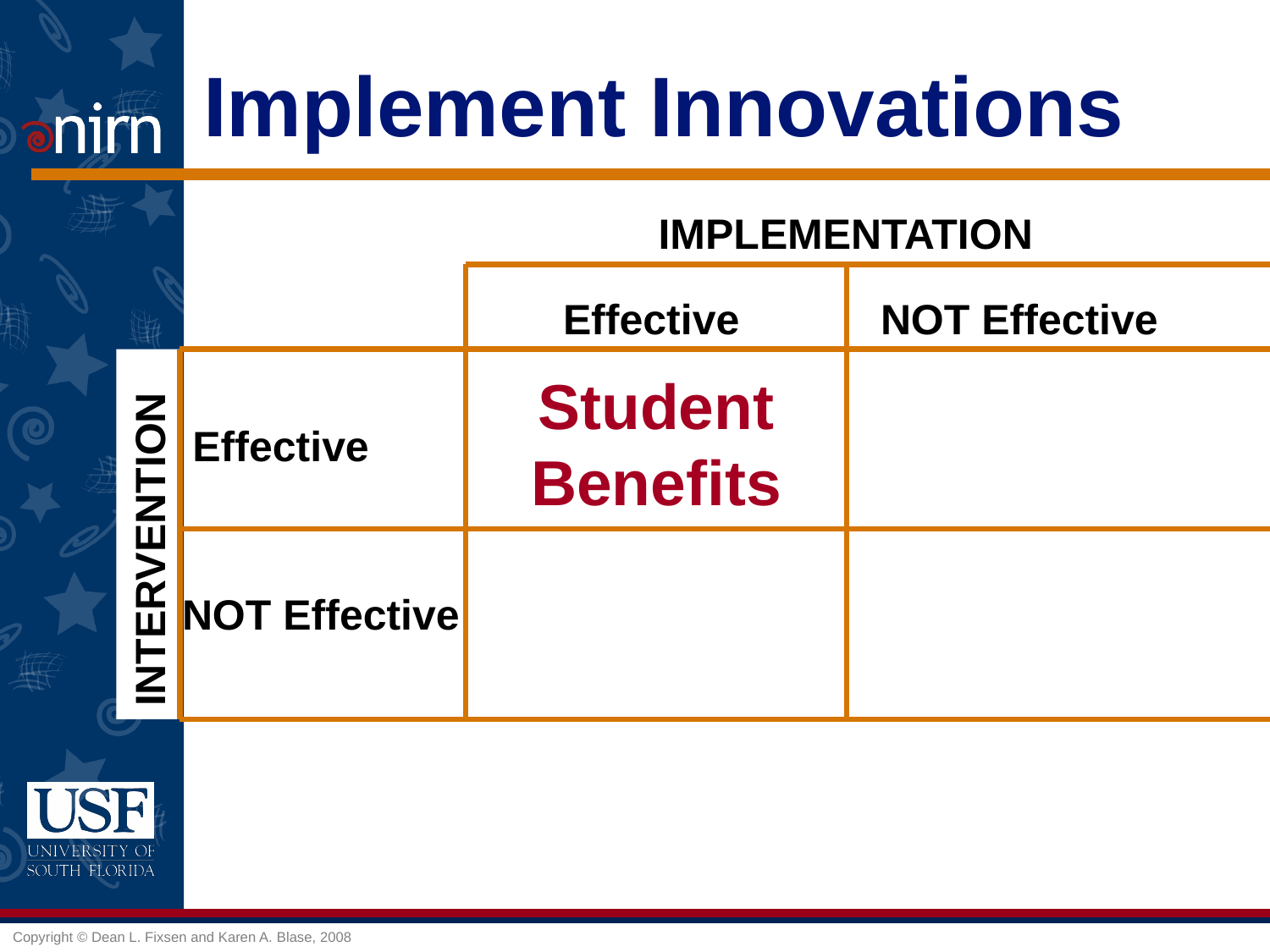

# Implement Innovations

IMPLEMENTATION
Effective
NOT Effective
Student Benefits
Effective
INTERVENTION
NOT Effective